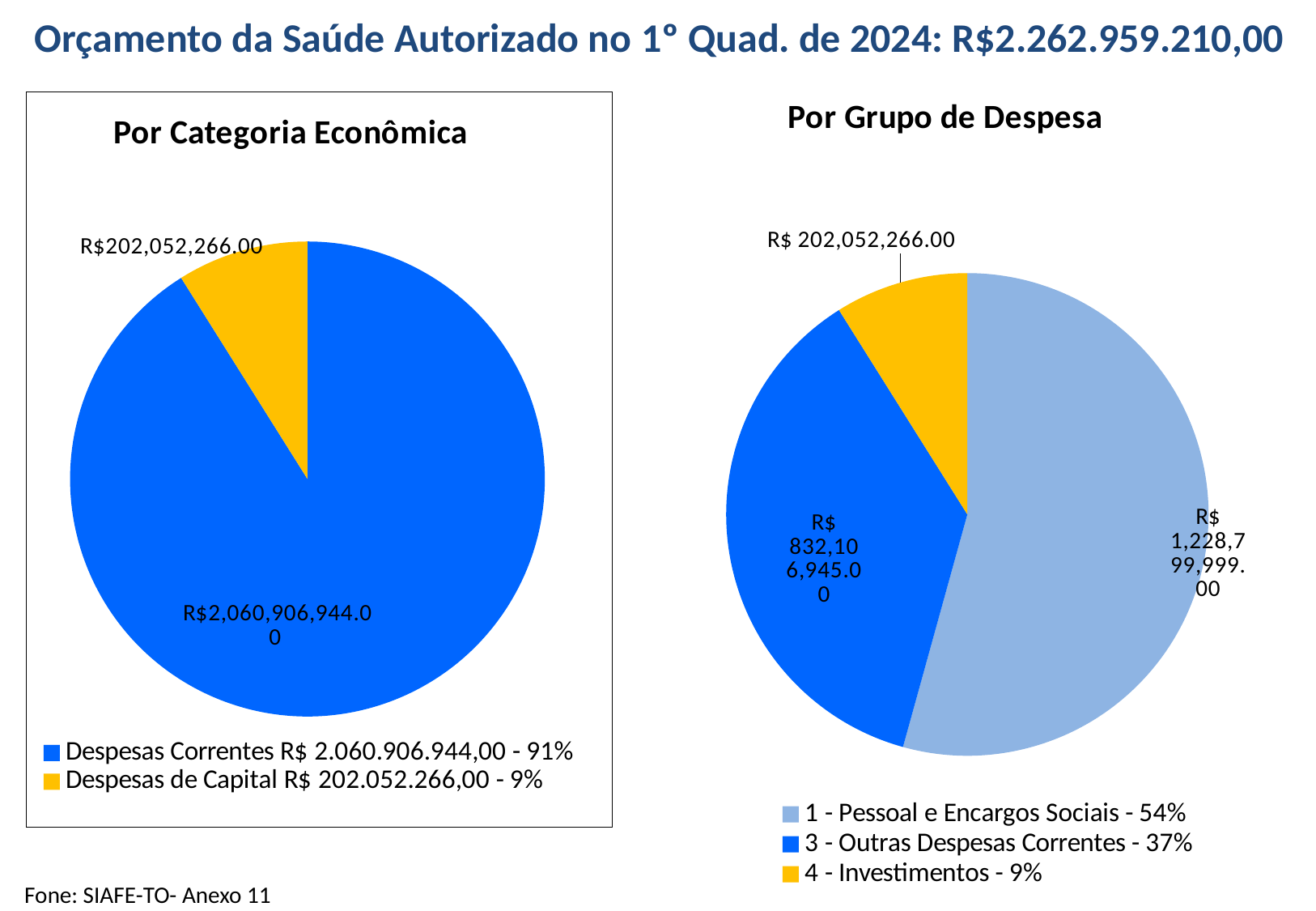

Orçamento da Saúde Autorizado no 1º Quad. de 2024: R$2.262.959.210,00

### Chart: Por Grupo de Despesa

| Category | Orçamento Autorizado 2024 por Grupos de Natureza de Despesa R$ 2.262.959.210,00 |
|---|---|
| 1 - Pessoal e Encargos Sociais - 54% | 1228799999.0 |
| 3 - Outras Despesas Correntes - 37% | 832106945.0 |
| 4 - Investimentos - 9% | 202052266.0 |

### Chart: Por Categoria Econômica

| Category | Orçamento Autorizado por Categoria Econômica R$  | Colunas1 |
|---|---|---|
| Despesas Correntes R$ 2.060.906.944,00 - 91% | 2060906944.0 | 0.9107132532008829 |
| Despesas de Capital R$ 202.052.266,00 - 9% | 202052266.0 | 0.08928674679911708 |
Fone: SIAFE-TO- Anexo 11